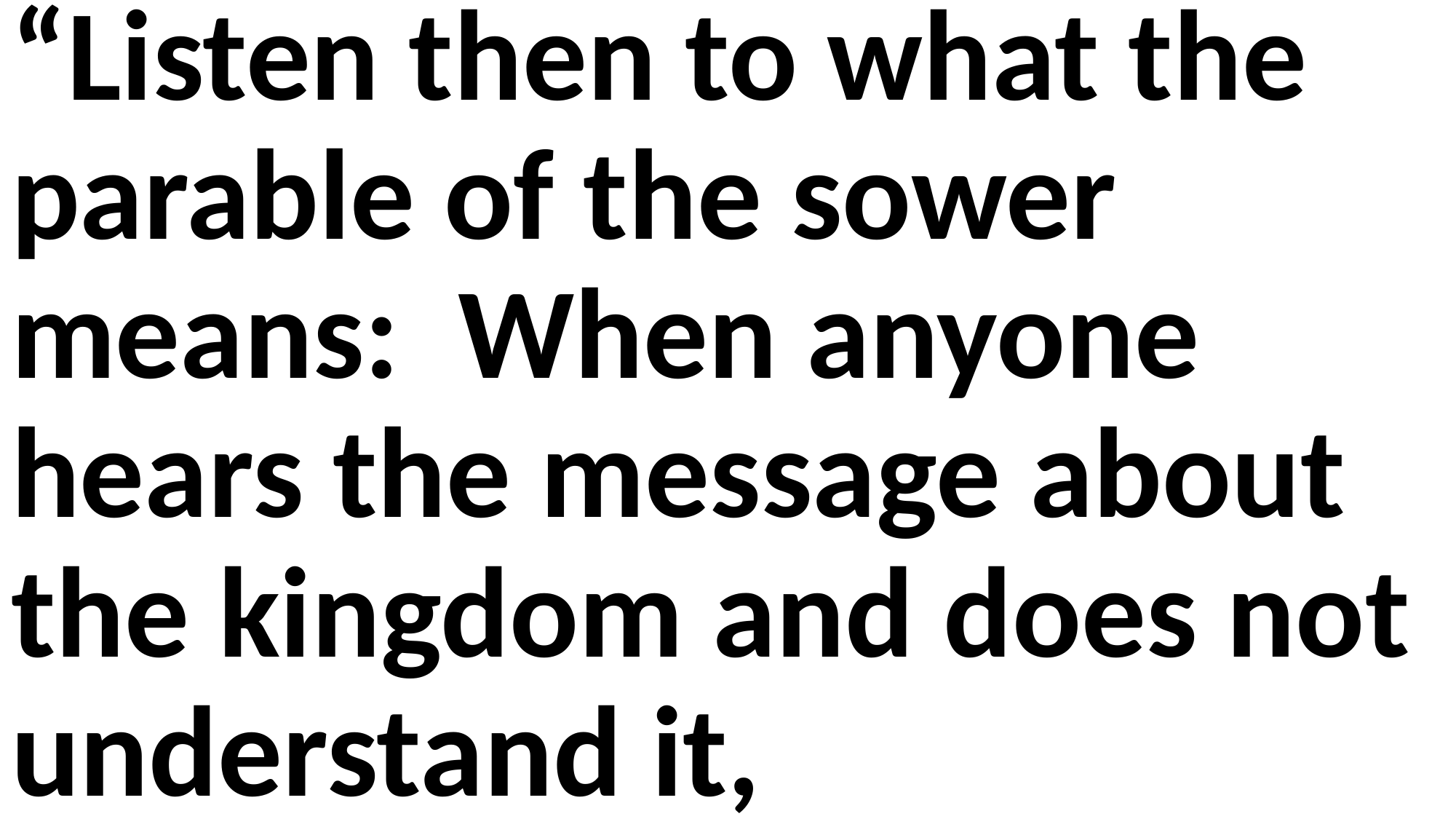

“Listen then to what the parable of the sower means:  When anyone hears the message about the kingdom and does not understand it,